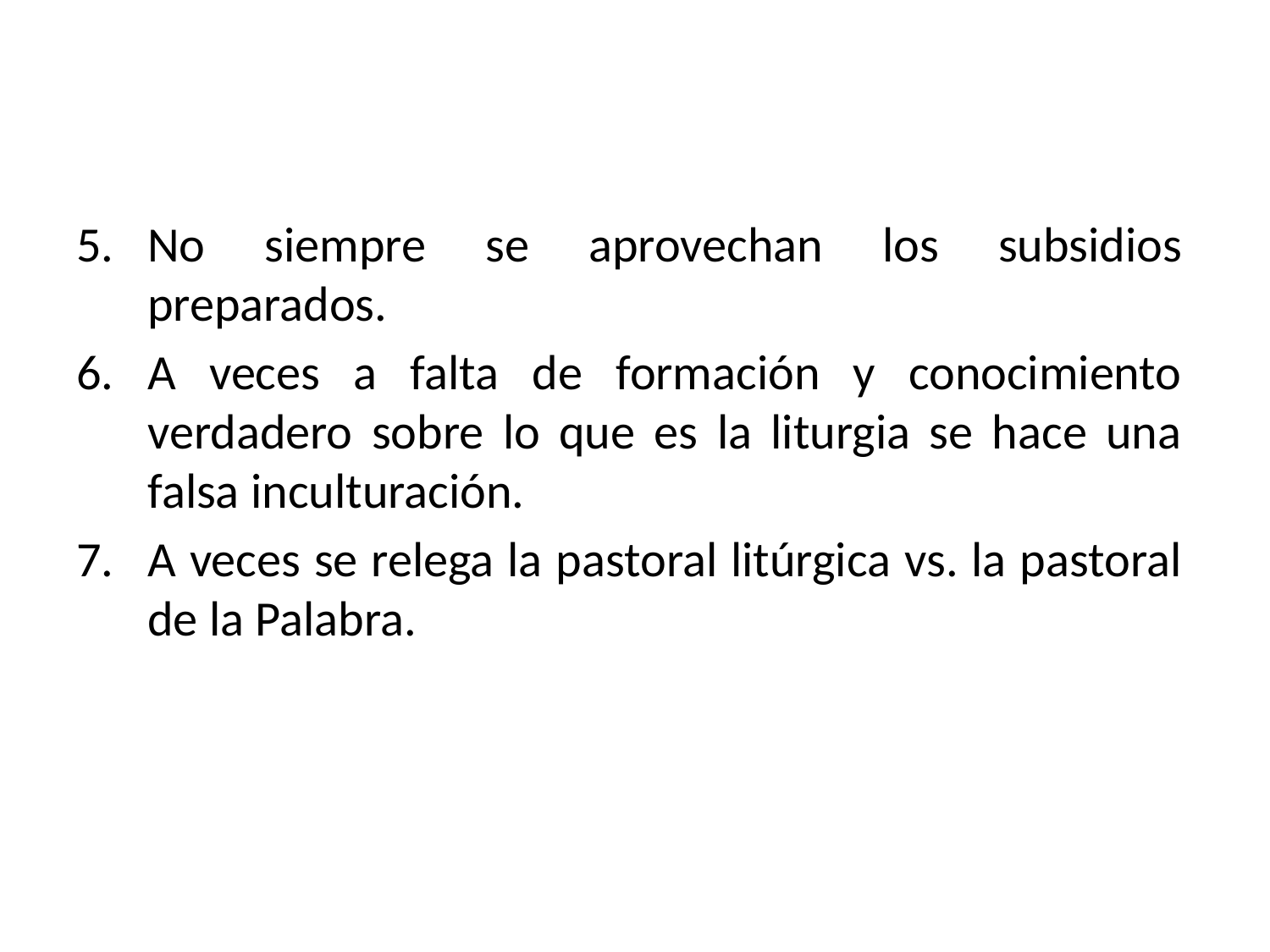

No siempre se aprovechan los subsidios preparados.
A veces a falta de formación y conocimiento verdadero sobre lo que es la liturgia se hace una falsa inculturación.
A veces se relega la pastoral litúrgica vs. la pastoral de la Palabra.